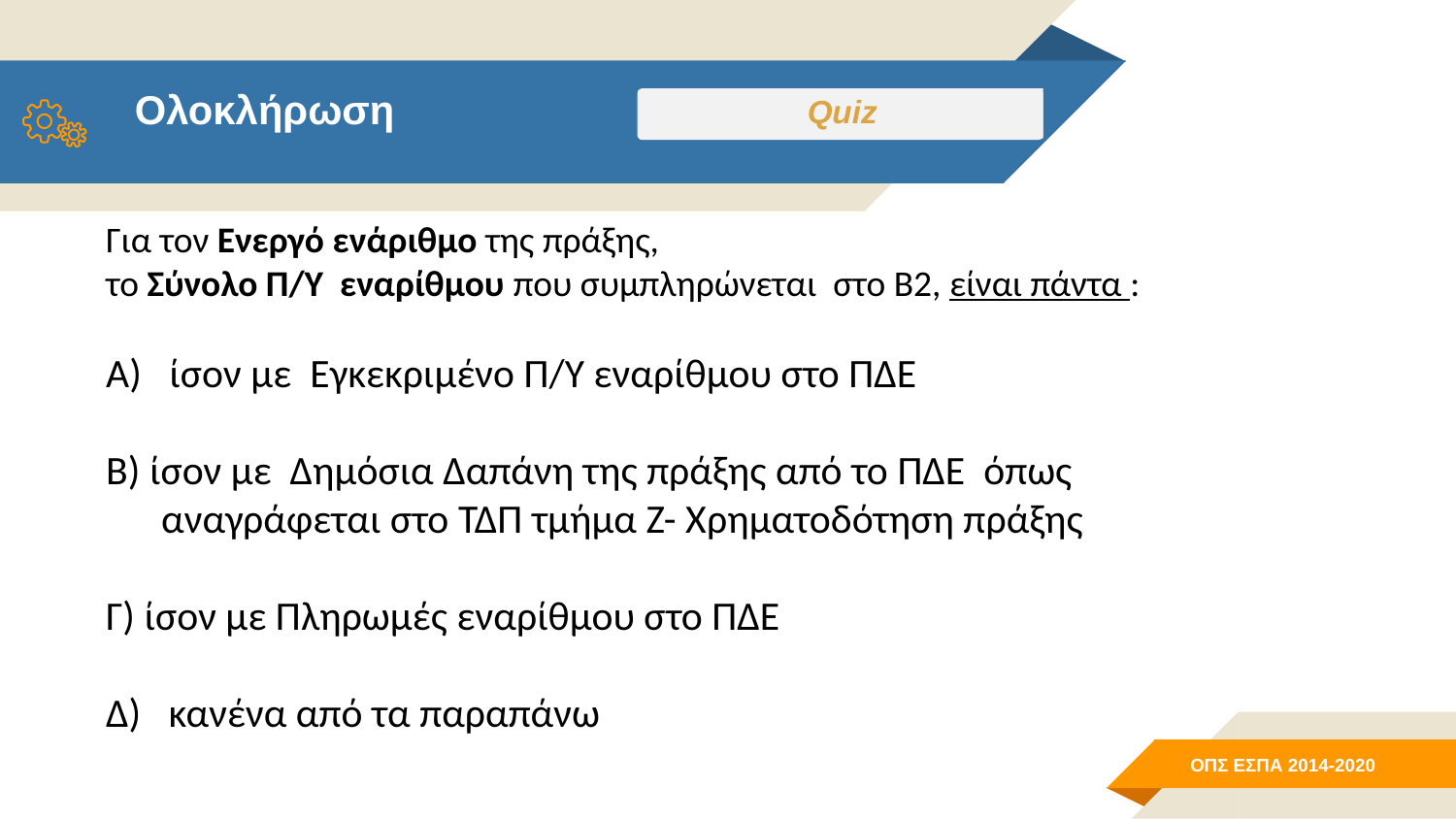

Ολοκλήρωση

Quiz
Για τον Ενεργό ενάριθμο της πράξης,
το Σύνολο Π/Υ  εναρίθμου που συμπληρώνεται  στο Β2, είναι πάντα :

Α)   ίσον με  Εγκεκριμένο Π/Υ εναρίθμου στο ΠΔΕ

Β) ίσον με  Δημόσια Δαπάνη της πράξης από το ΠΔΕ  όπως
      αναγράφεται στο ΤΔΠ τμήμα Ζ- Χρηματοδότηση πράξης

Γ) ίσον με Πληρωμές εναρίθμου στο ΠΔΕ

Δ)   κανένα από τα παραπάνω
# Πρόσβαση χρήστη Δικαιούχου στο ΟΠΣ ΕΣΠΑ
11